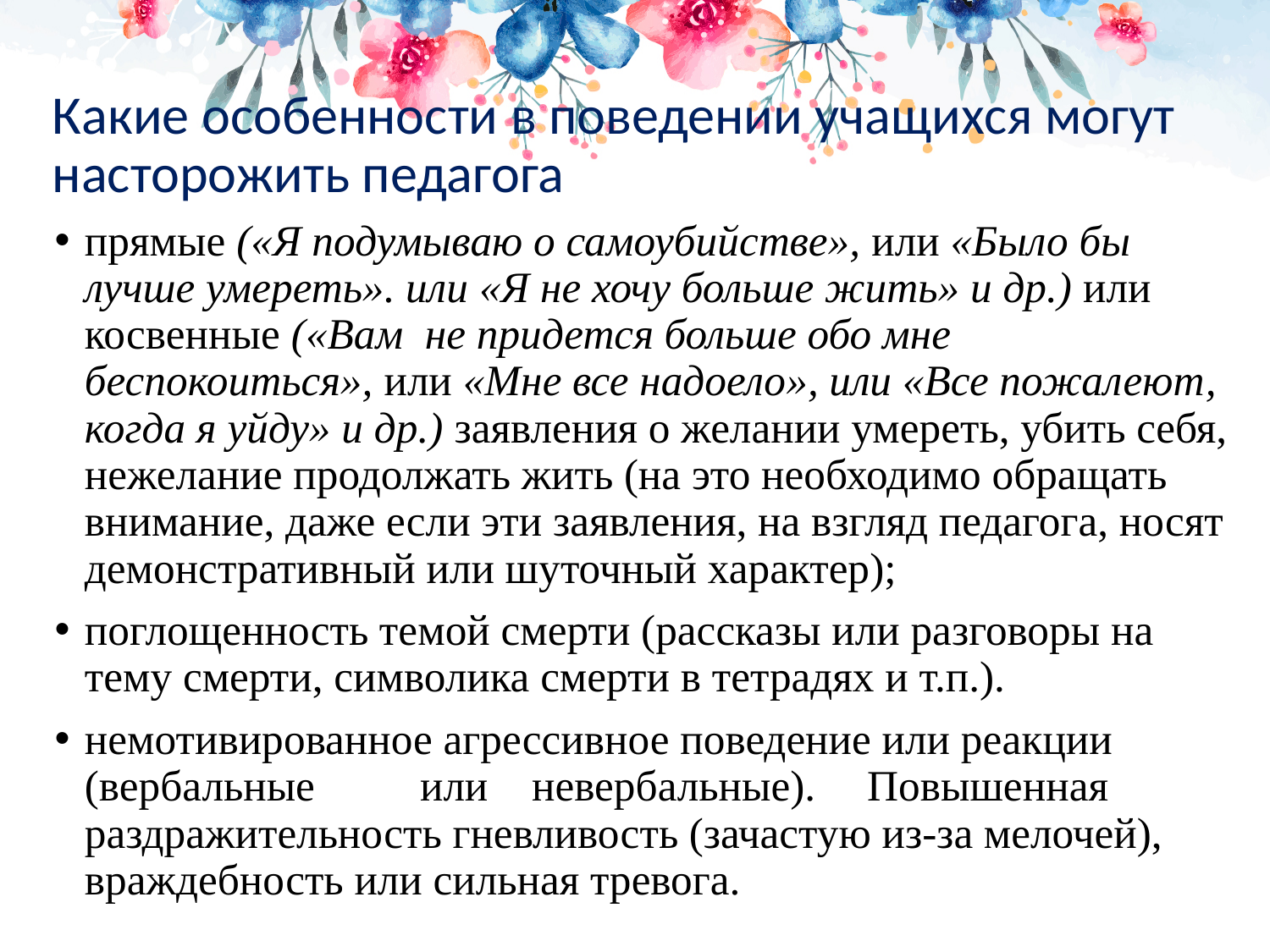

# Какие особенности в поведении учащихся могут  насторожить педагога
прямые («Я подумываю о самоубийстве», или «Было бы лучше умереть». или «Я не хочу больше жить» и др.) или косвенные («Вам  не придется больше обо мне беспокоиться», или «Мне все надоело», или «Все пожалеют, когда я уйду» и др.) заявления о желании умереть, убить себя, нежелание продолжать жить (на это необходимо обращать внимание, даже если эти заявления, на взгляд педагога, носят демонстративный или шуточный характер);
поглощенность темой смерти (рассказы или разговоры на тему смерти, символика смерти в тетрадях и т.п.).
немотивированное агрессивное поведение или реакции (вербальные	или	невербальные).	Повышенная раздражительность гневливость (зачастую из-за мелочей), враждебность или сильная тревога.